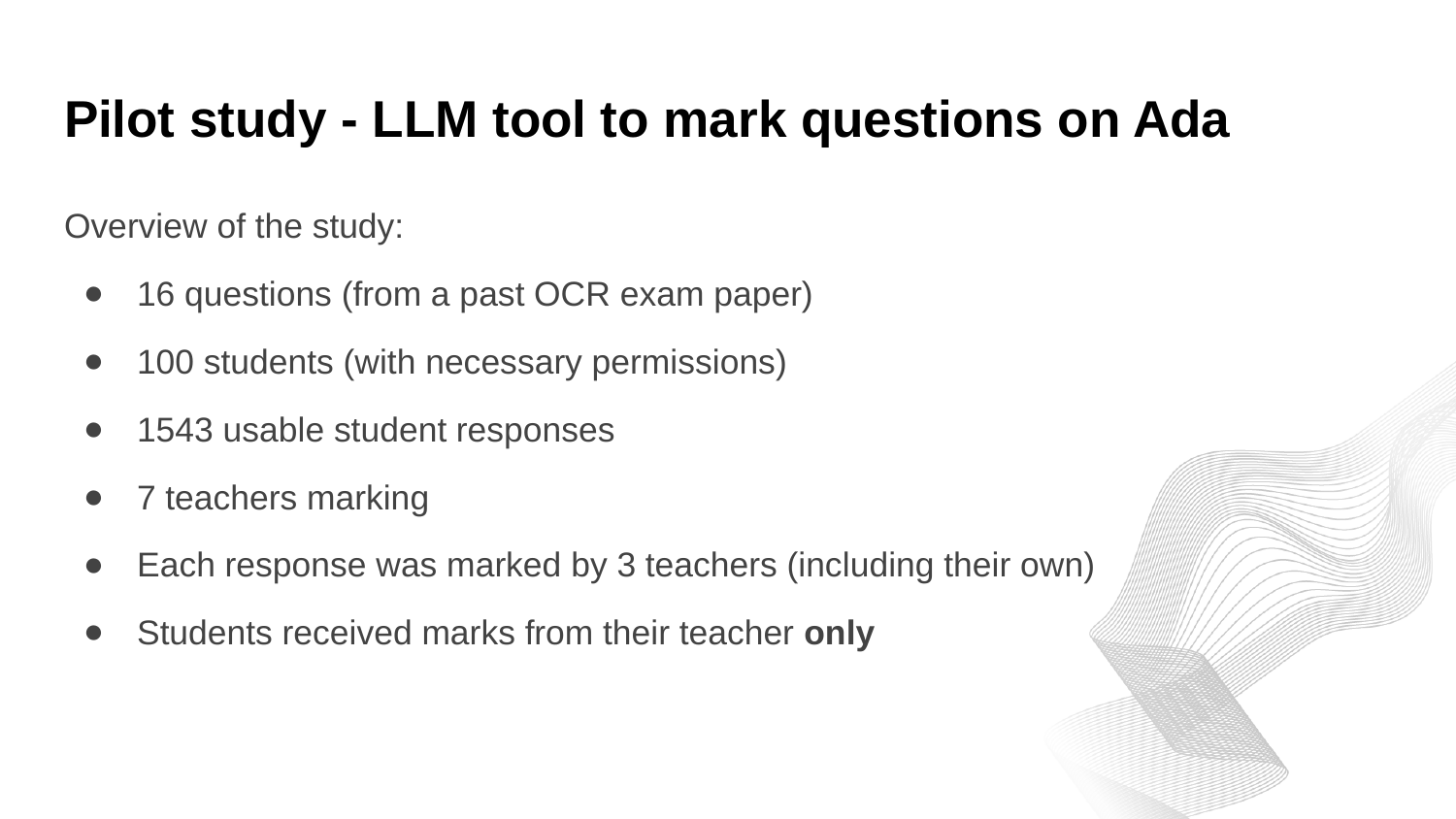

# Pilot study - LLM tool to mark questions on Ada
Overview of the study:
16 questions (from a past OCR exam paper)
100 students (with necessary permissions)
1543 usable student responses
7 teachers marking
Each response was marked by 3 teachers (including their own)
Students received marks from their teacher only